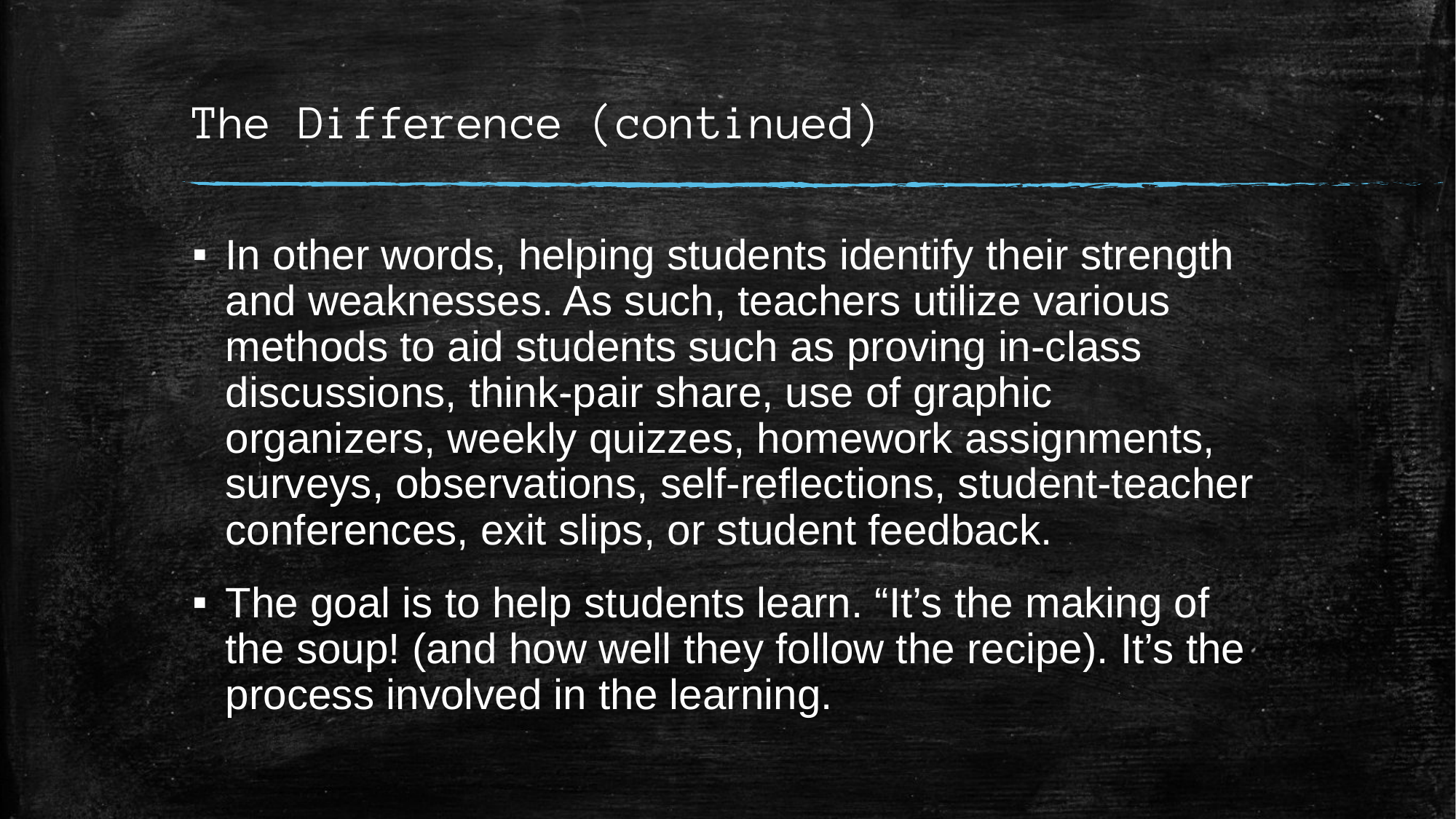

# The Difference (continued)
In other words, helping students identify their strength and weaknesses. As such, teachers utilize various methods to aid students such as proving in-class discussions, think-pair share, use of graphic organizers, weekly quizzes, homework assignments, surveys, observations, self-reflections, student-teacher conferences, exit slips, or student feedback.
The goal is to help students learn. “It’s the making of the soup! (and how well they follow the recipe). It’s the process involved in the learning.